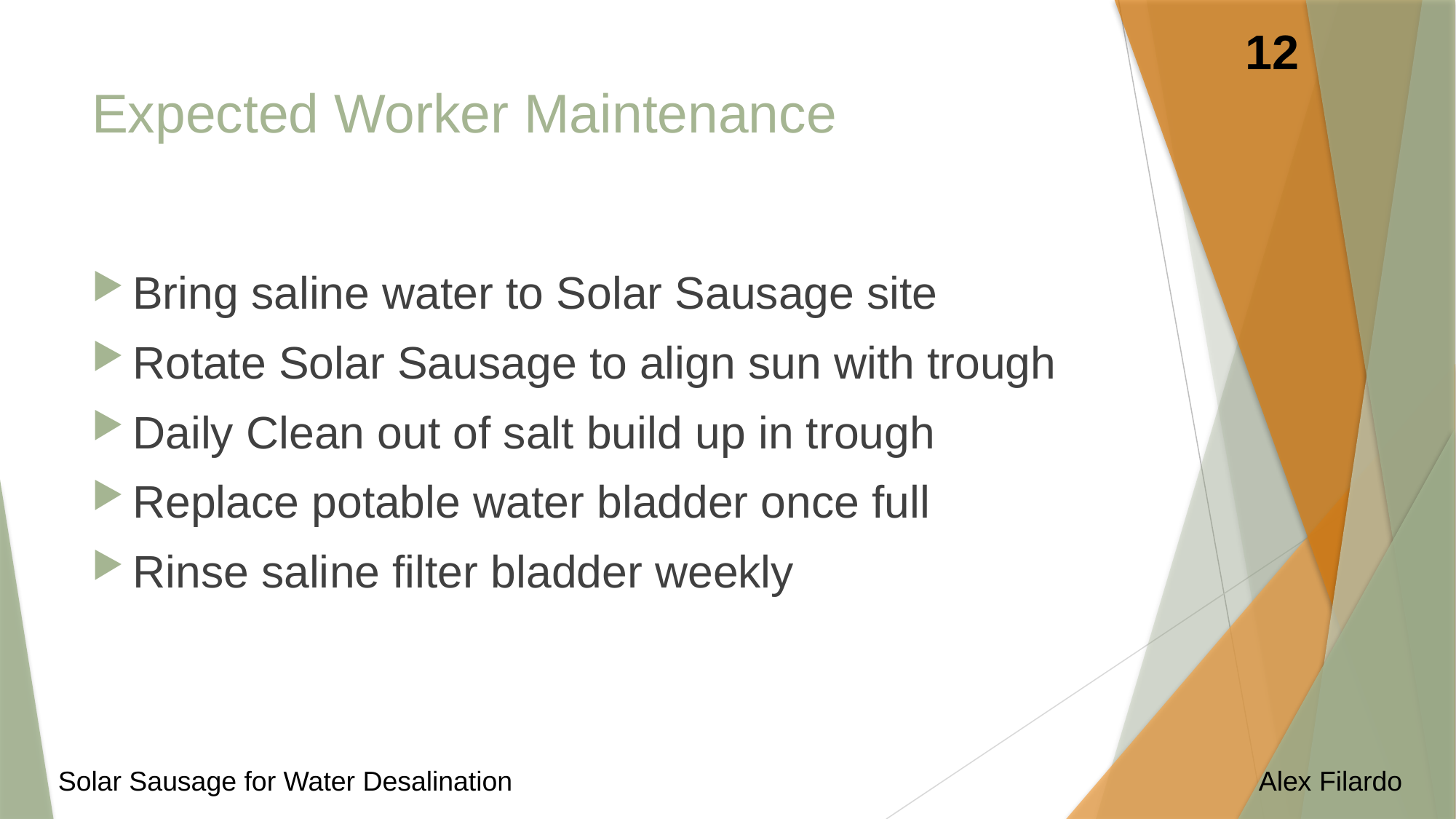

12
# Expected Worker Maintenance
Bring saline water to Solar Sausage site
Rotate Solar Sausage to align sun with trough
Daily Clean out of salt build up in trough
Replace potable water bladder once full
Rinse saline filter bladder weekly

Solar Sausage for Water Desalination							Alex Filardo